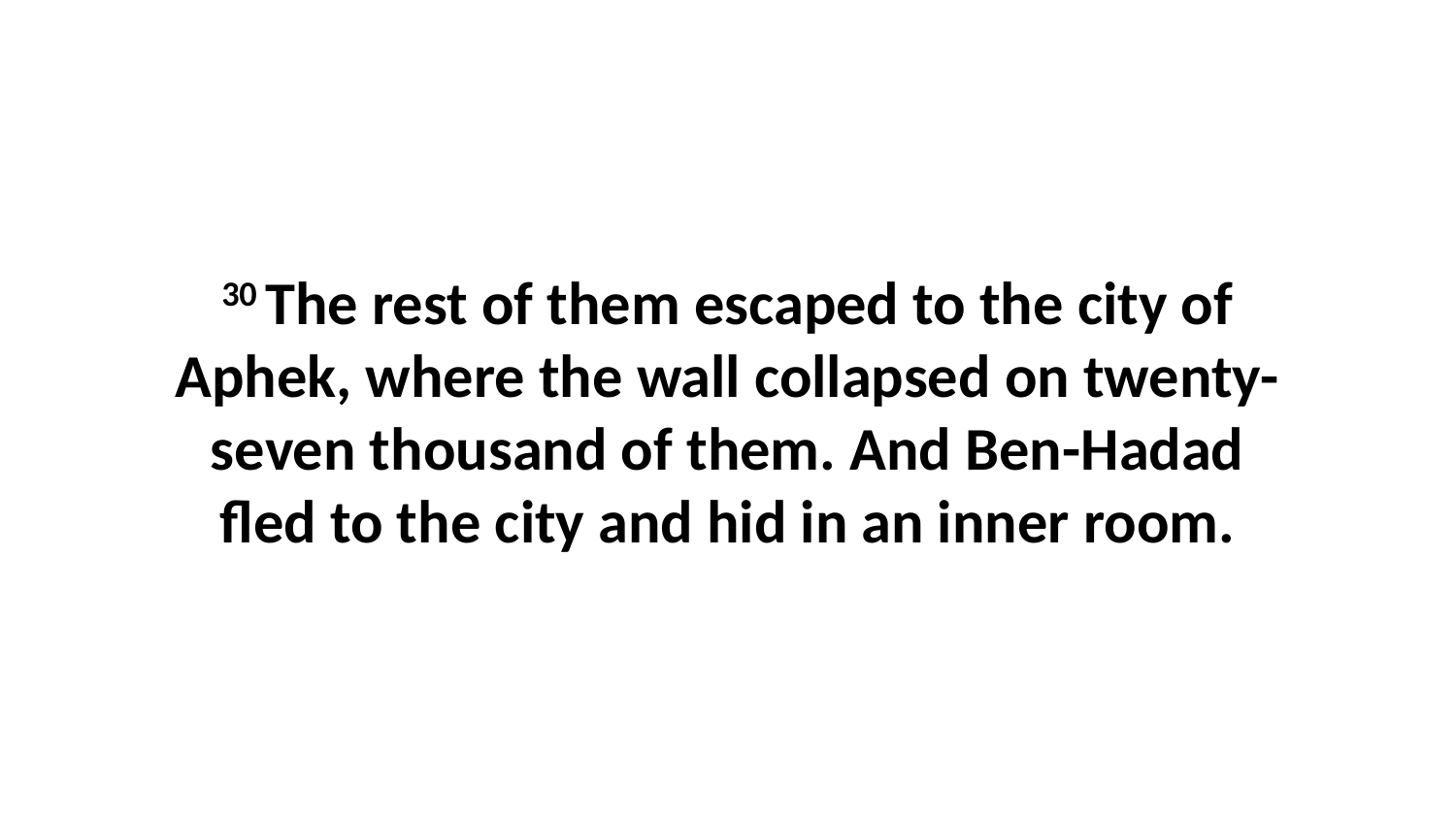

30 The rest of them escaped to the city of Aphek, where the wall collapsed on twenty-seven thousand of them. And Ben-Hadad fled to the city and hid in an inner room.